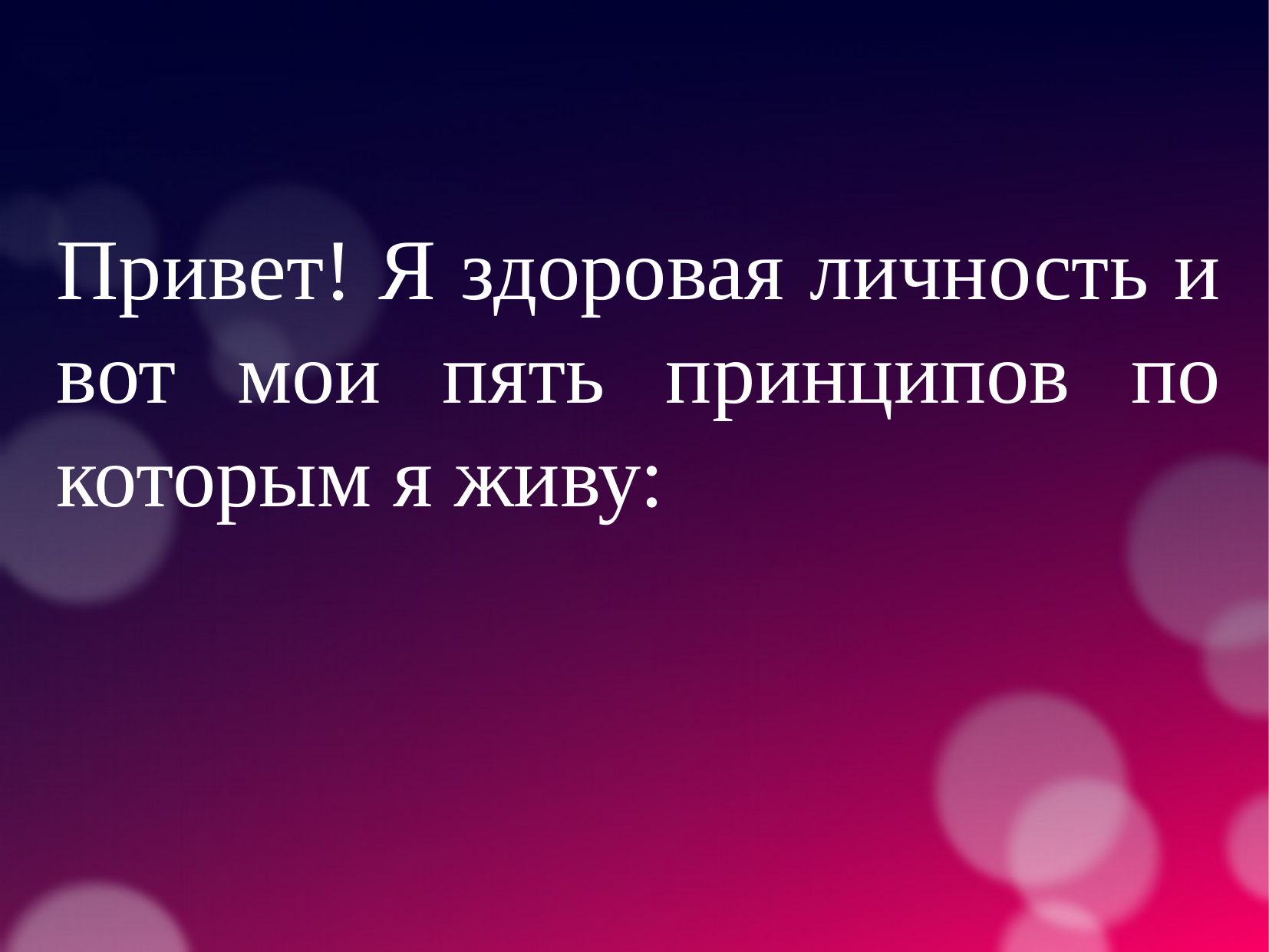

Привет! Я здоровая личность и вот мои пять принципов по которым я живу: